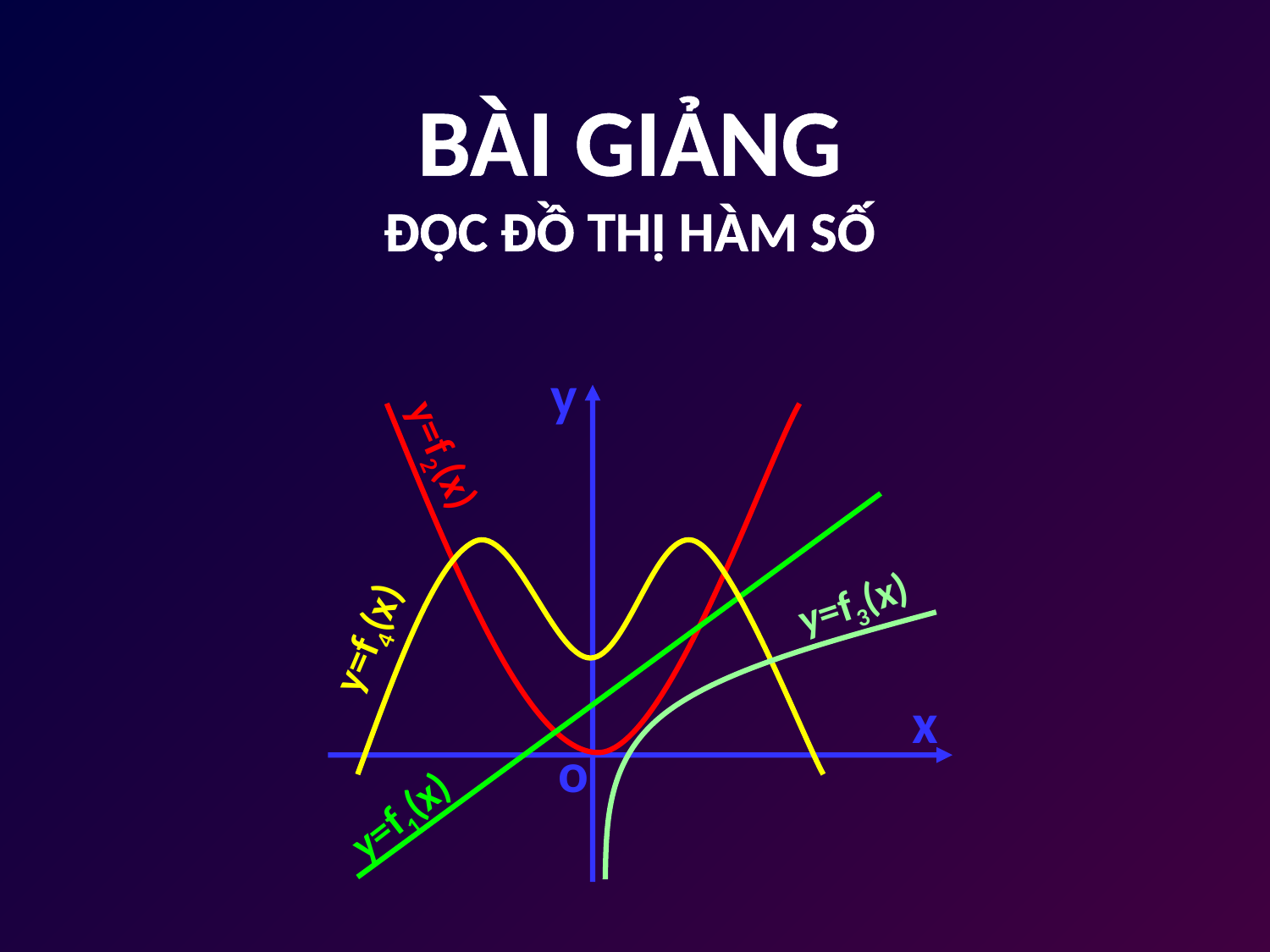

BÀI GIẢNG
ĐỌC ĐỒ THỊ HÀM SỐ
y

y=f2(x)

y=f3(x)
y=f4(x)

x
o

y=f1(x)